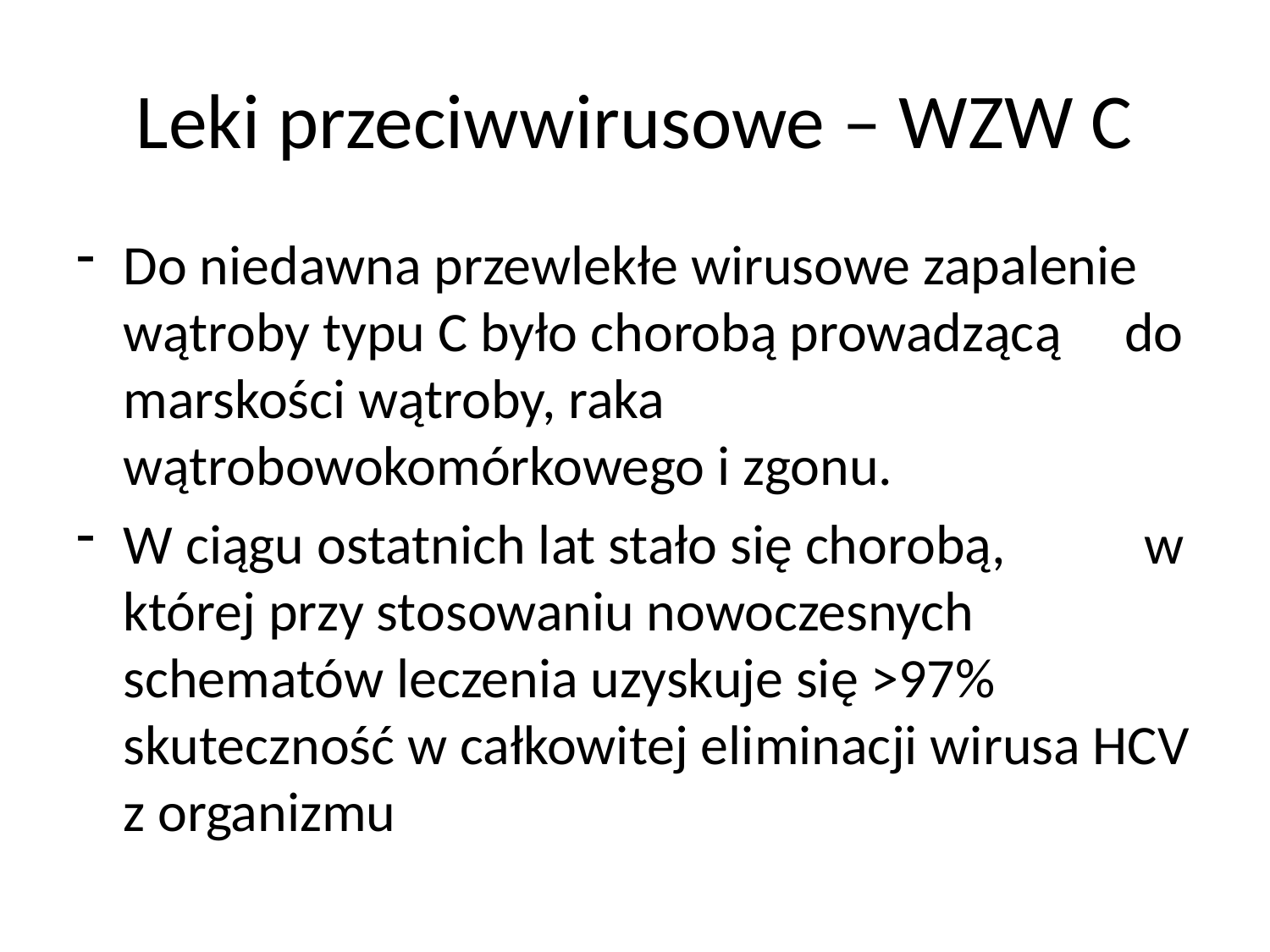

# Leki przeciwwirusowe – WZW C
Do niedawna przewlekłe wirusowe zapalenie wątroby typu C było chorobą prowadzącą     do marskości wątroby, raka wątrobowokomórkowego i zgonu.
W ciągu ostatnich lat stało się chorobą,           w której przy stosowaniu nowoczesnych schematów leczenia uzyskuje się >97% skuteczność w całkowitej eliminacji wirusa HCV z organizmu